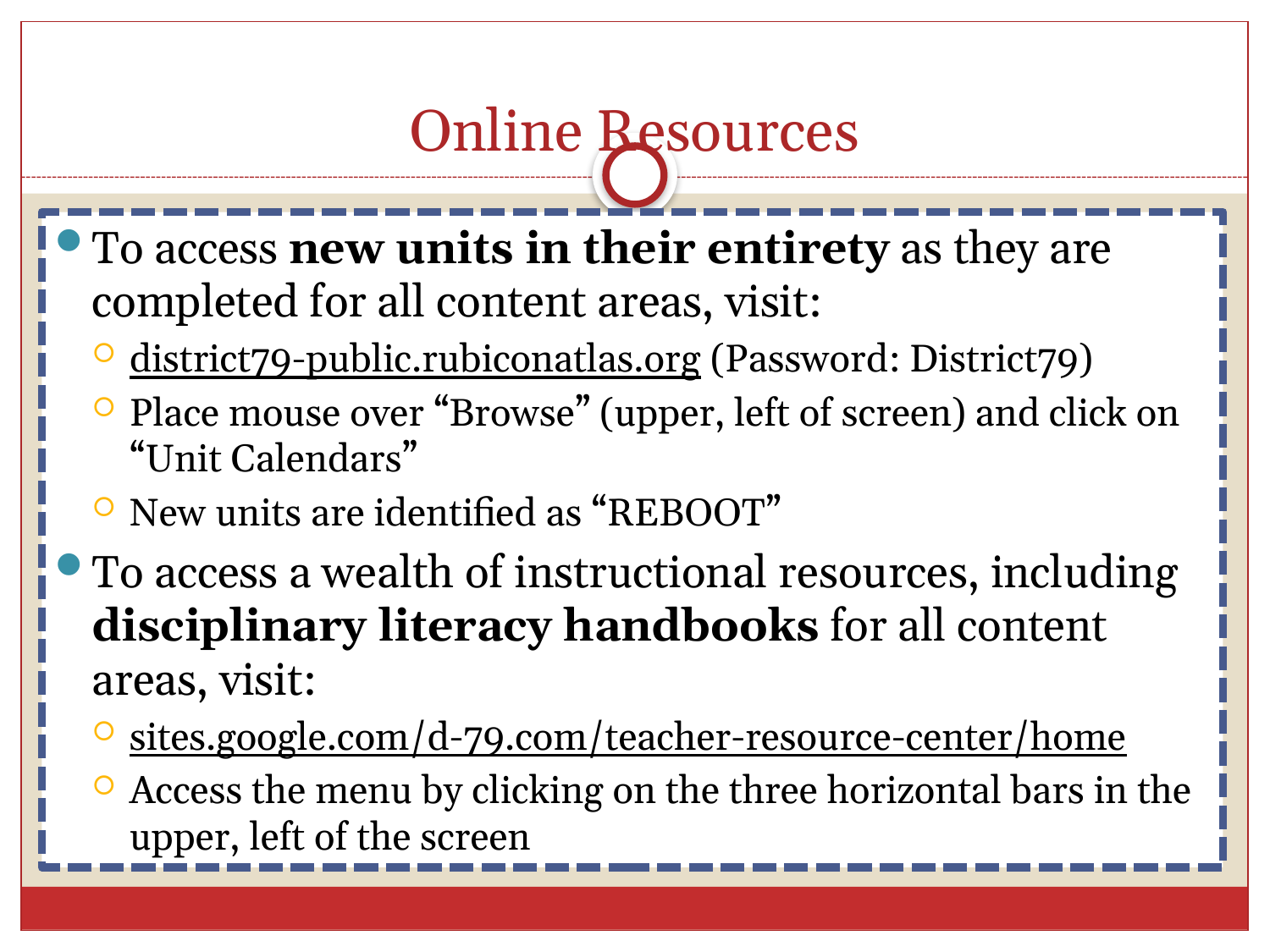

# Online Resources
To access new units in their entirety as they are completed for all content areas, visit:
district79-public.rubiconatlas.org (Password: District79)
Place mouse over “Browse” (upper, left of screen) and click on “Unit Calendars”
New units are identified as “REBOOT”
To access a wealth of instructional resources, including disciplinary literacy handbooks for all content areas, visit:
sites.google.com/d-79.com/teacher-resource-center/home
Access the menu by clicking on the three horizontal bars in the upper, left of the screen